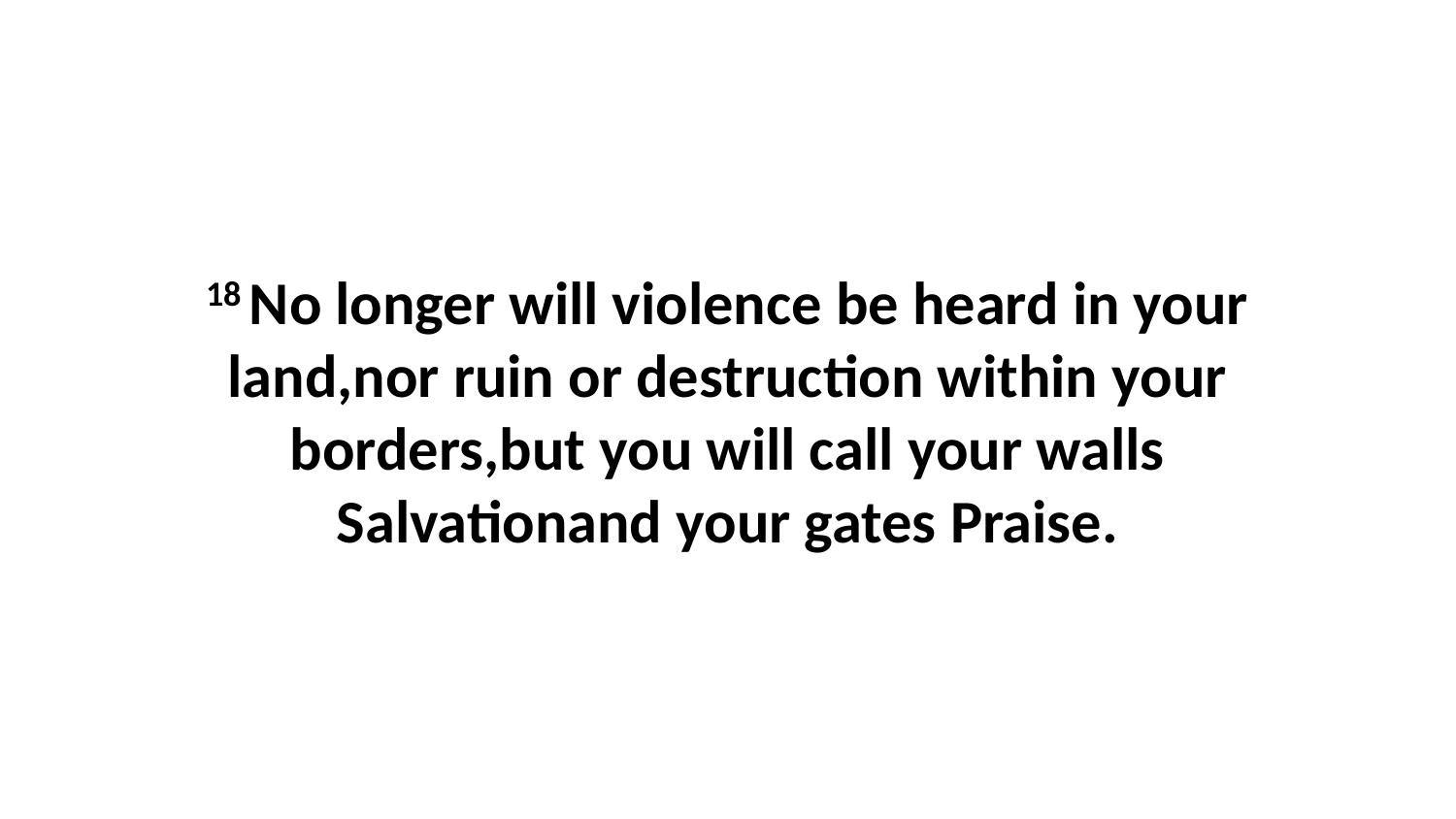

18 No longer will violence be heard in your land,nor ruin or destruction within your borders,but you will call your walls Salvationand your gates Praise.